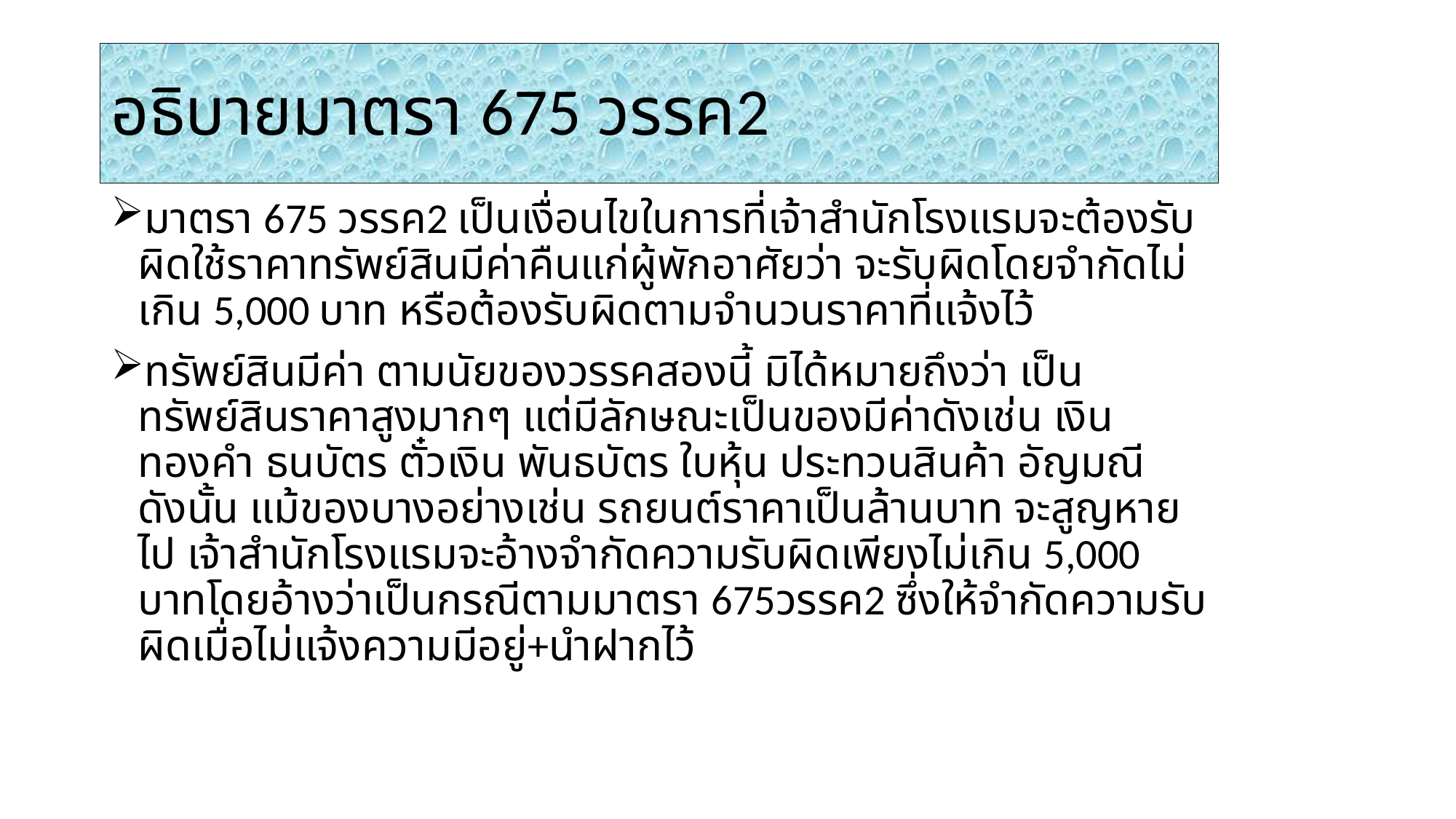

# อธิบายมาตรา 675 วรรค2
มาตรา 675 วรรค2 เป็นเงื่อนไขในการที่เจ้าสำนักโรงแรมจะต้องรับผิดใช้ราคาทรัพย์สินมีค่าคืนแก่ผู้พักอาศัยว่า จะรับผิดโดยจำกัดไม่เกิน 5,000 บาท หรือต้องรับผิดตามจำนวนราคาที่แจ้งไว้
ทรัพย์สินมีค่า ตามนัยของวรรคสองนี้ มิได้หมายถึงว่า เป็นทรัพย์สินราคาสูงมากๆ แต่มีลักษณะเป็นของมีค่าดังเช่น เงิน ทองคำ ธนบัตร ตั๋วเงิน พันธบัตร ใบหุ้น ประทวนสินค้า อัญมณี  ดังนั้น แม้ของบางอย่างเช่น รถยนต์ราคาเป็นล้านบาท จะสูญหายไป เจ้าสำนักโรงแรมจะอ้างจำกัดความรับผิดเพียงไม่เกิน 5,000 บาทโดยอ้างว่าเป็นกรณีตามมาตรา 675วรรค2 ซึ่งให้จำกัดความรับผิดเมื่อไม่แจ้งความมีอยู่+นำฝากไว้